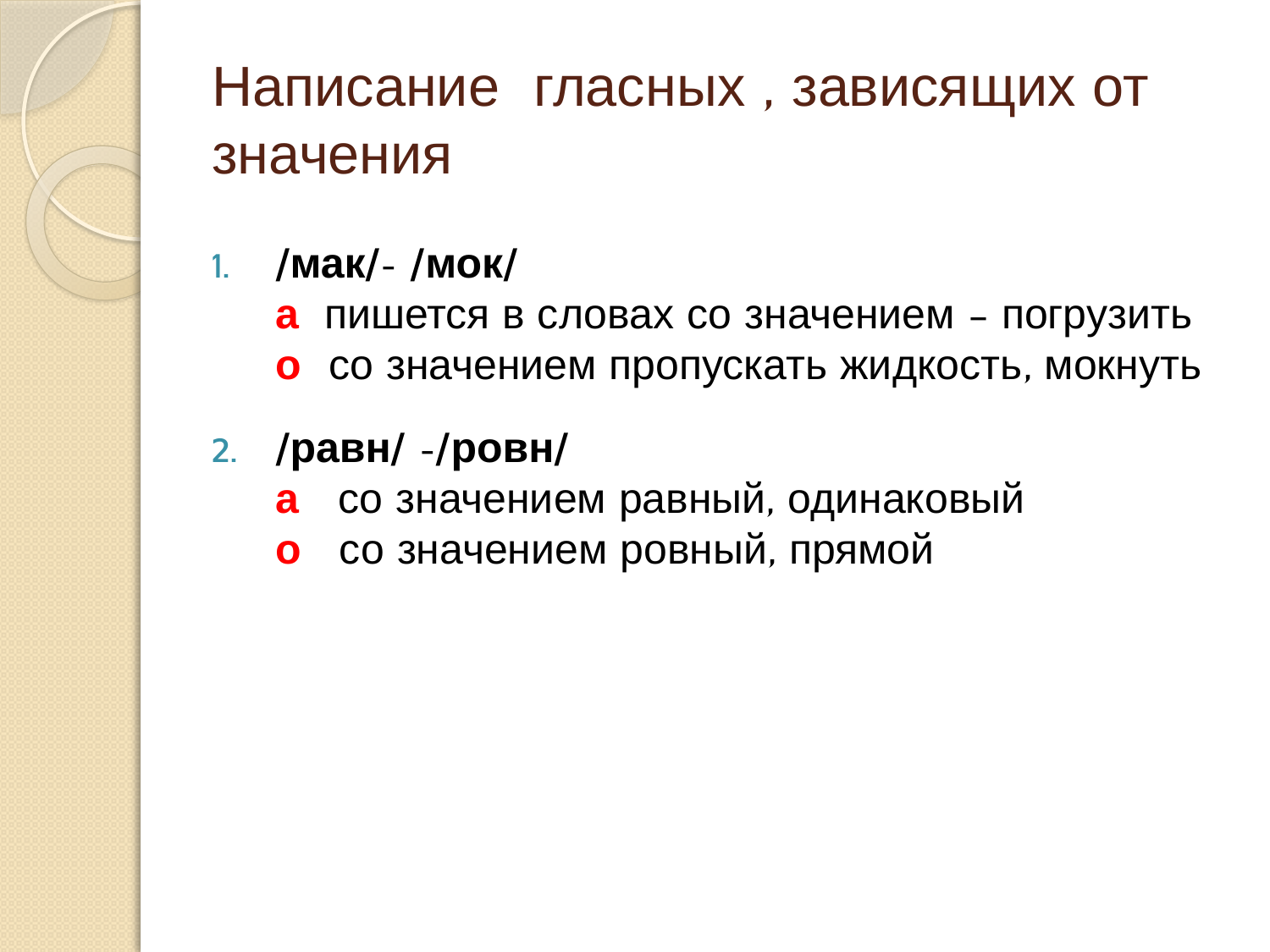

# Написание  гласных , зависящих от значения
/мак/- /мок/
а  пишется в словах со значением – погрузить
о  со значением пропускать жидкость, мокнуть
/равн/ -/ровн/
а   со значением равный, одинаковый
о   со значением ровный, прямой